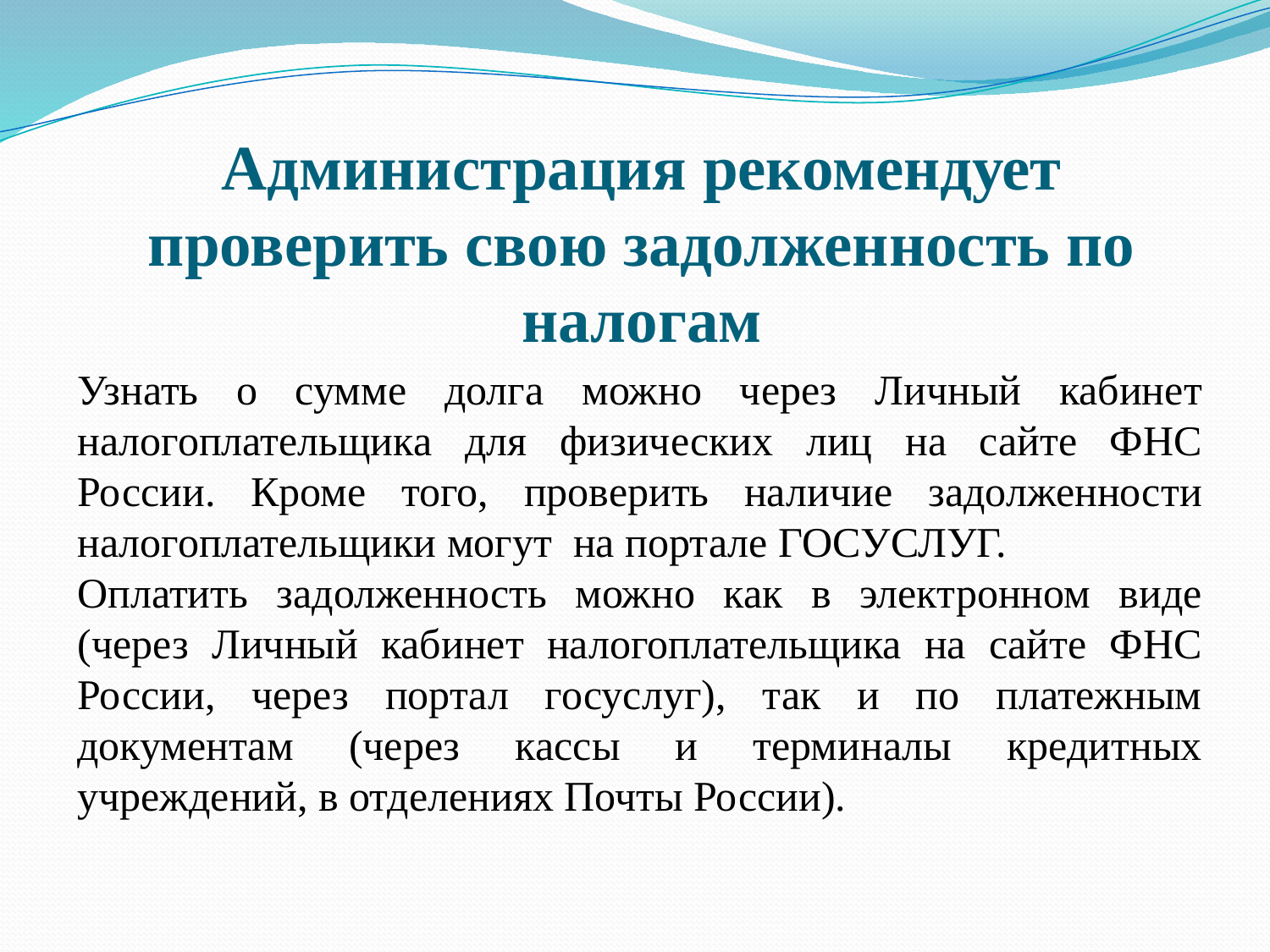

# Администрация рекомендует проверить свою задолженность по налогам
Узнать о сумме долга можно через Личный кабинет налогоплательщика для физических лиц на сайте ФНС России. Кроме того, проверить наличие задолженности налогоплательщики могут  на портале ГОСУСЛУГ.
Оплатить задолженность можно как в электронном виде (через Личный кабинет налогоплательщика на сайте ФНС России, через портал госуслуг), так и по платежным документам (через кассы и терминалы кредитных учреждений, в отделениях Почты России).